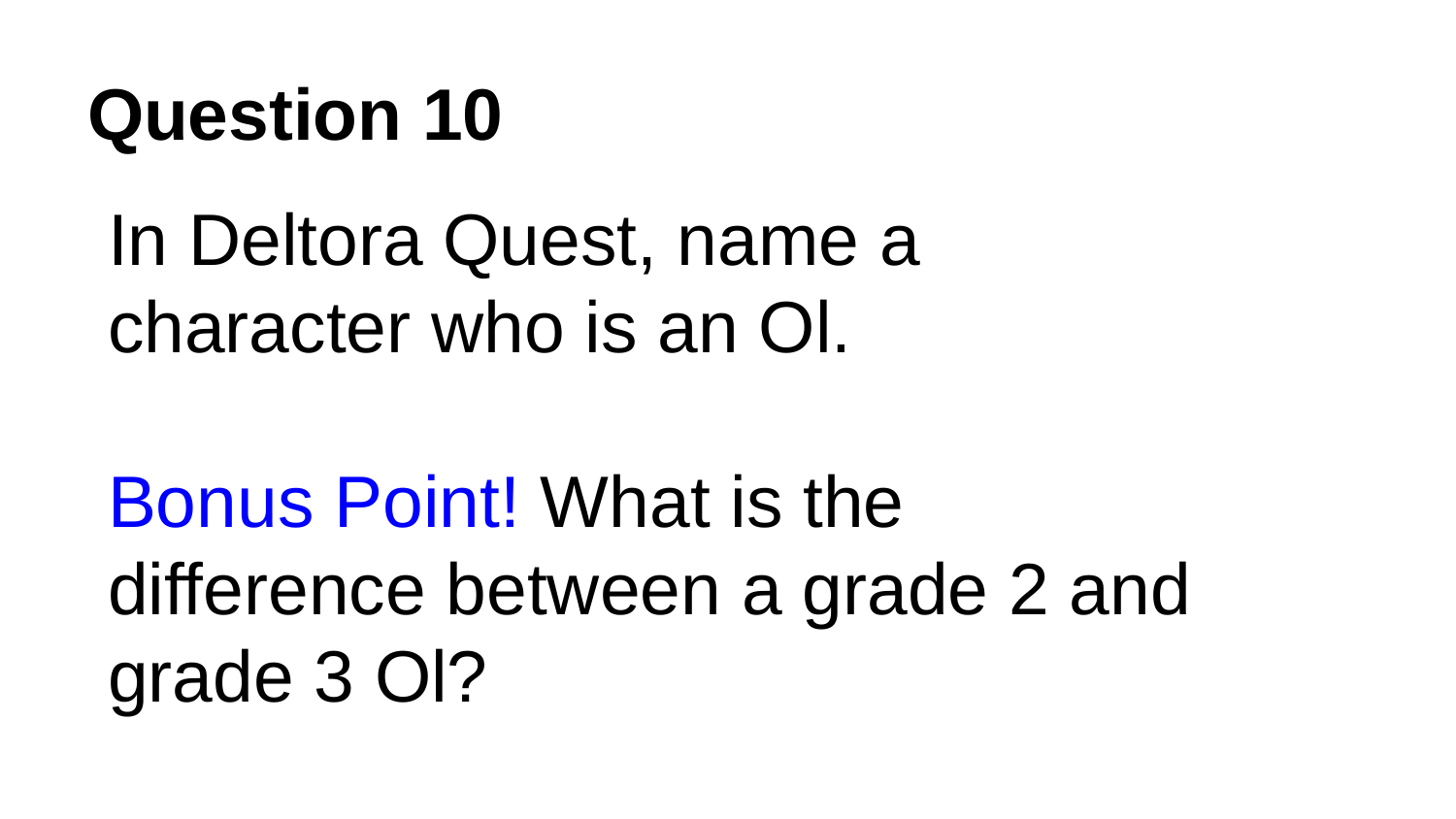

# Question 10
In Deltora Quest, name a character who is an Ol.

Bonus Point! What is the difference between a grade 2 and grade 3 Ol?